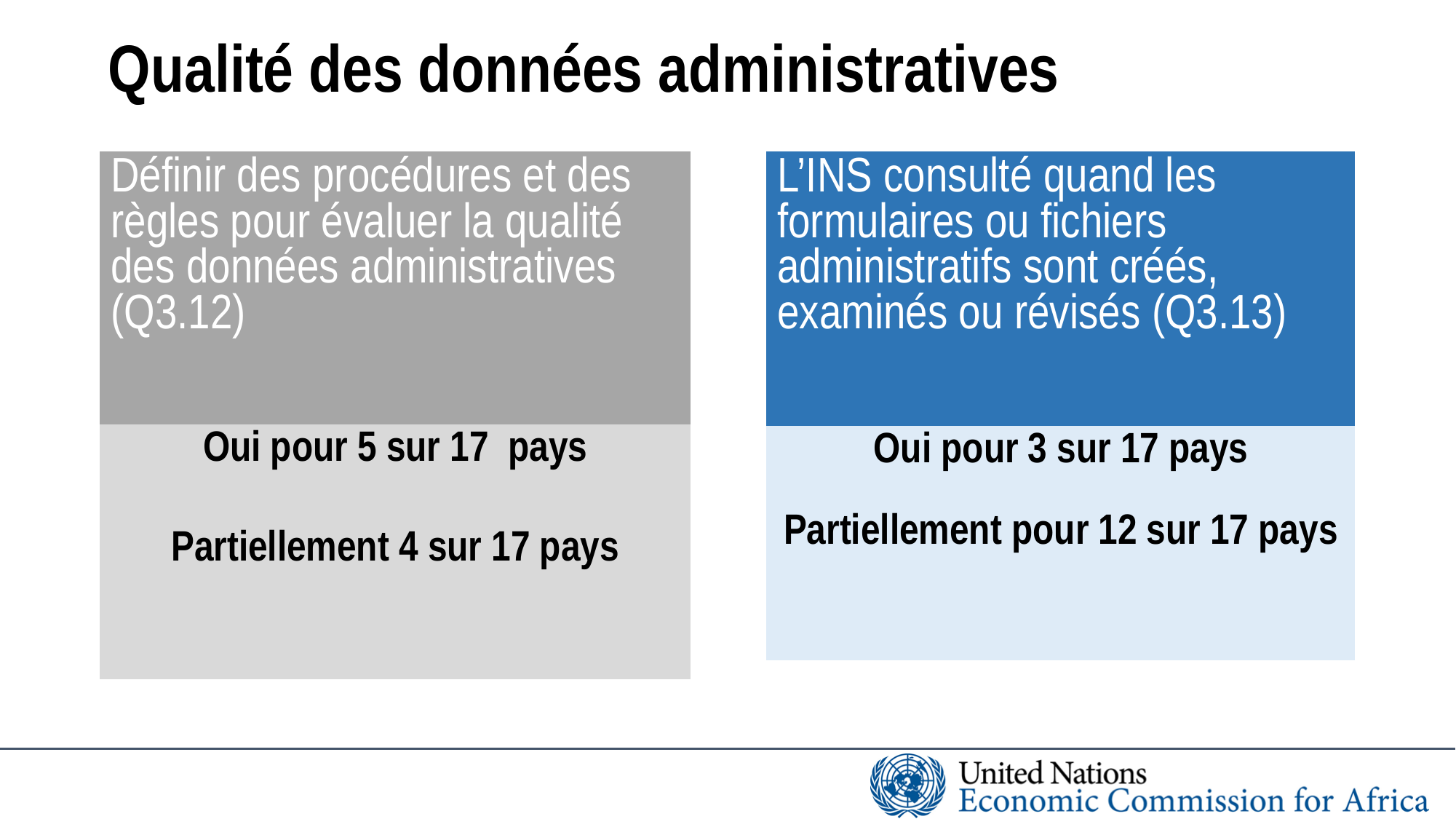

# Qualité des données administratives
| L’INS consulté quand les formulaires ou fichiers administratifs sont créés, examinés ou révisés (Q3.13) |
| --- |
| Oui pour 3 sur 17 pays |
| Partiellement pour 12 sur 17 pays |
| Définir des procédures et des règles pour évaluer la qualité des données administratives (Q3.12) |
| --- |
| Oui pour 5 sur 17 pays |
| Partiellement 4 sur 17 pays |